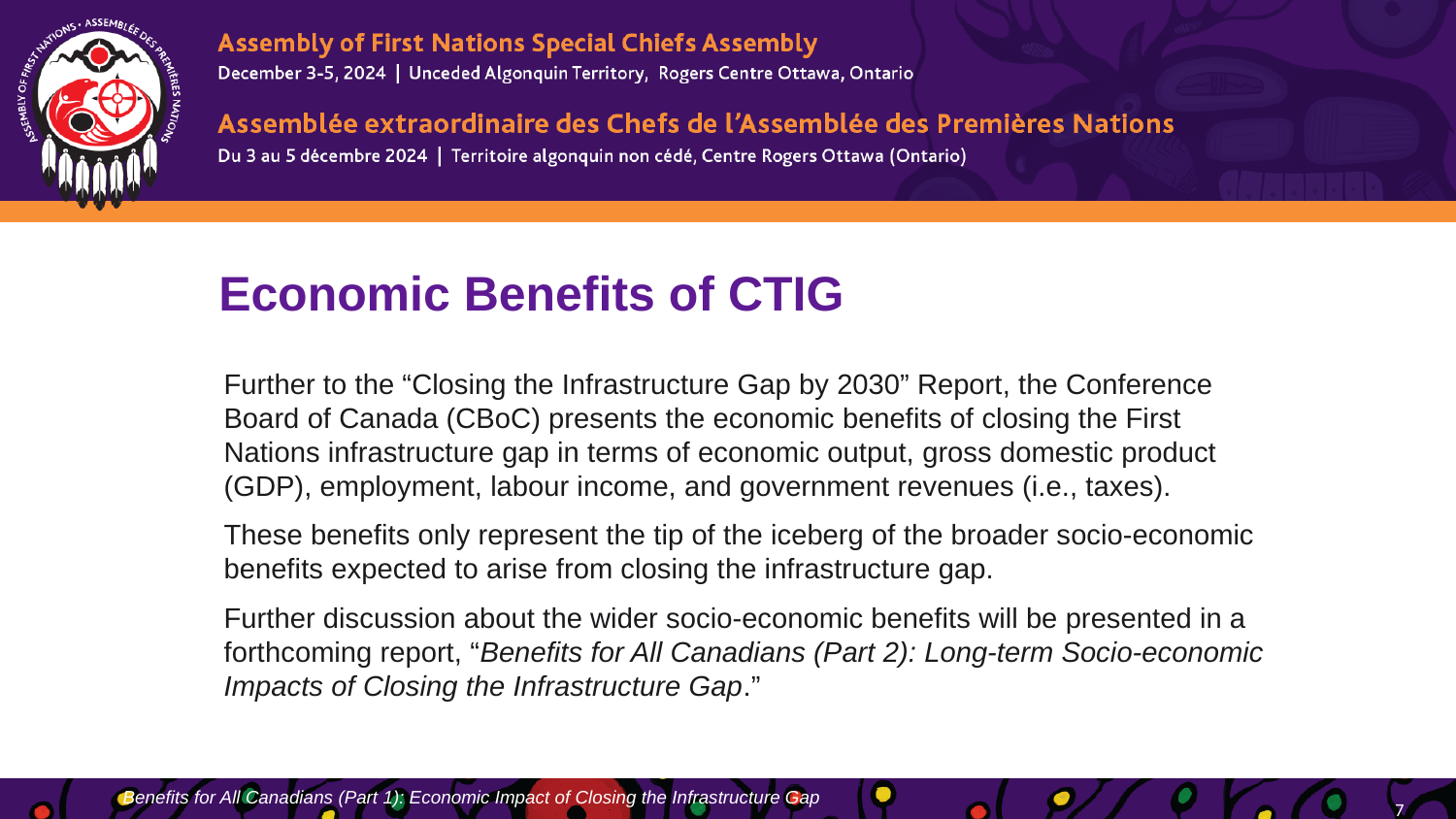

Economic Benefits of CTIG
Further to the “Closing the Infrastructure Gap by 2030” Report, the Conference Board of Canada (CBoC) presents the economic benefits of closing the First Nations infrastructure gap in terms of economic output, gross domestic product (GDP), employment, labour income, and government revenues (i.e., taxes).
These benefits only represent the tip of the iceberg of the broader socio-economic benefits expected to arise from closing the infrastructure gap.
Further discussion about the wider socio-economic benefits will be presented in a forthcoming report, “Benefits for All Canadians (Part 2): Long-term Socio-economic Impacts of Closing the Infrastructure Gap.”

Benefits for All Canadians (Part 1): Economic Impact of Closing the Infrastructure Gap
7